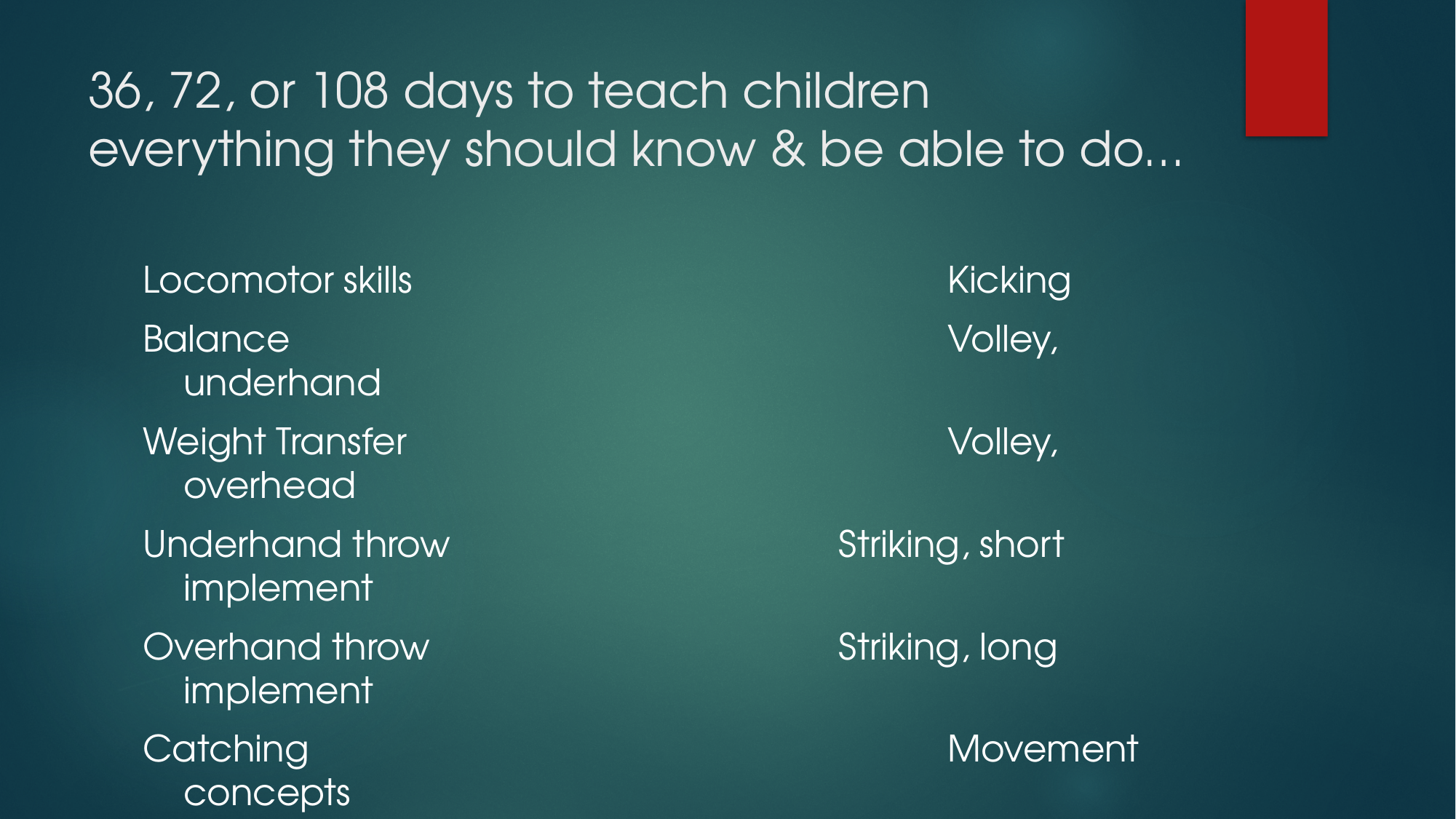

# 36, 72, or 108 days to teach children everything they should know & be able to do…
Locomotor skills					Kicking
Balance							Volley, underhand
Weight Transfer					Volley, overhead
Underhand throw				Striking, short implement
Overhand throw				Striking, long implement
Catching						Movement concepts
Dribbling with hands			Fitness
Dribbling with feet       		Personal responsibility